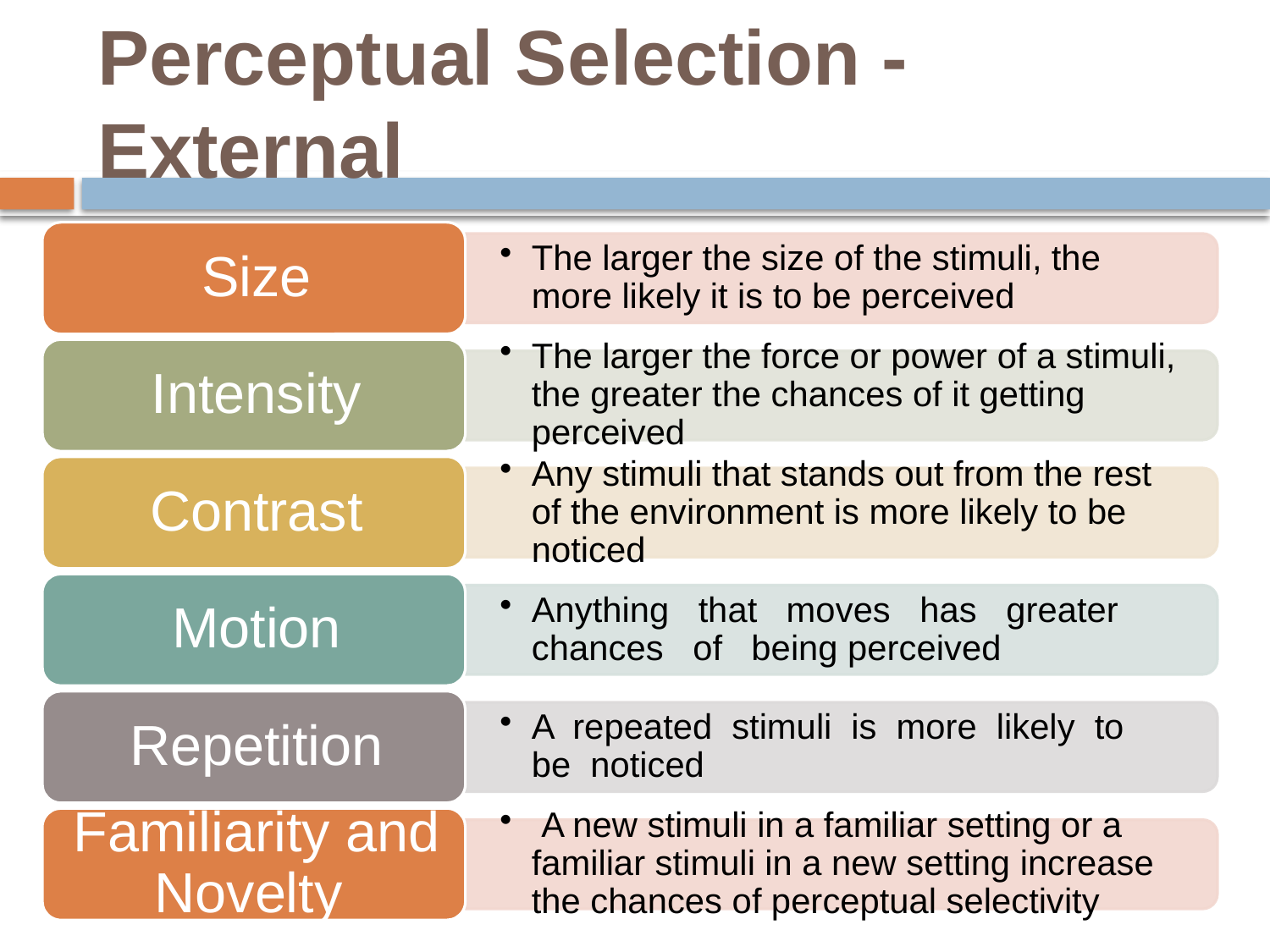

# Perceptual Selection - External
The larger the size of the stimuli, the more likely it is to be perceived
Size
The larger the force or power of a stimuli, the greater the chances of it getting perceived
Intensity
Any stimuli that stands out from the rest of the environment is more likely to be noticed
Contrast
Anything   that   moves   has   greater   chances   of   being perceived
Motion
A  repeated  stimuli  is  more  likely  to  be  noticed
Repetition
 A new stimuli in a familiar setting or a familiar stimuli in a new setting increase the chances of perceptual selectivity
Familiarity and Novelty